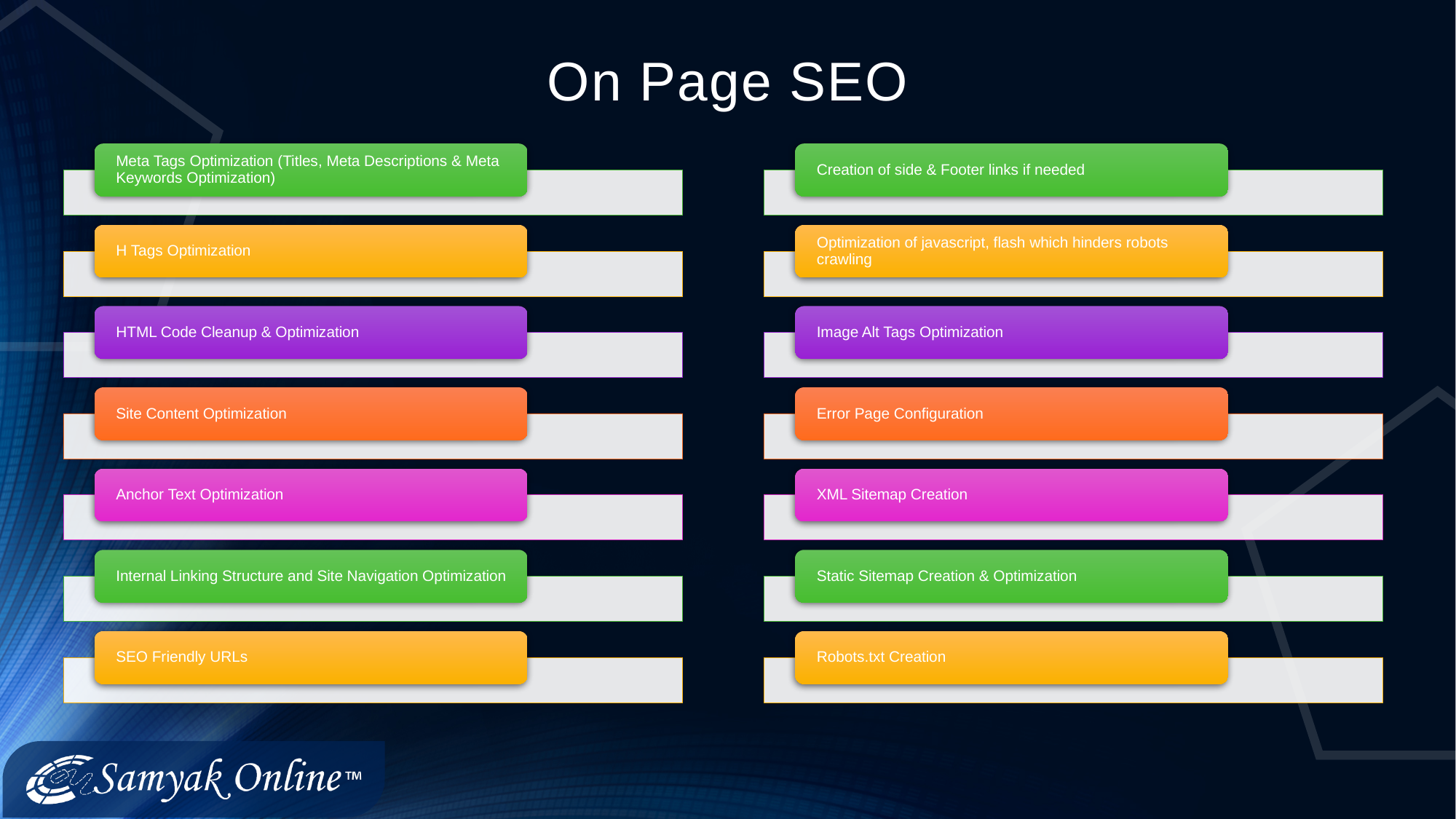

# On Page SEO
Meta Tags Optimization (Titles, Meta Descriptions & Meta Keywords Optimization)
H Tags Optimization
HTML Code Cleanup & Optimization
Site Content Optimization
Anchor Text Optimization
Internal Linking Structure and Site Navigation Optimization
SEO Friendly URLs
Creation of side & Footer links if needed
Optimization of javascript, flash which hinders robots crawling
Image Alt Tags Optimization
Error Page Configuration
XML Sitemap Creation
Static Sitemap Creation & Optimization
Robots.txt Creation